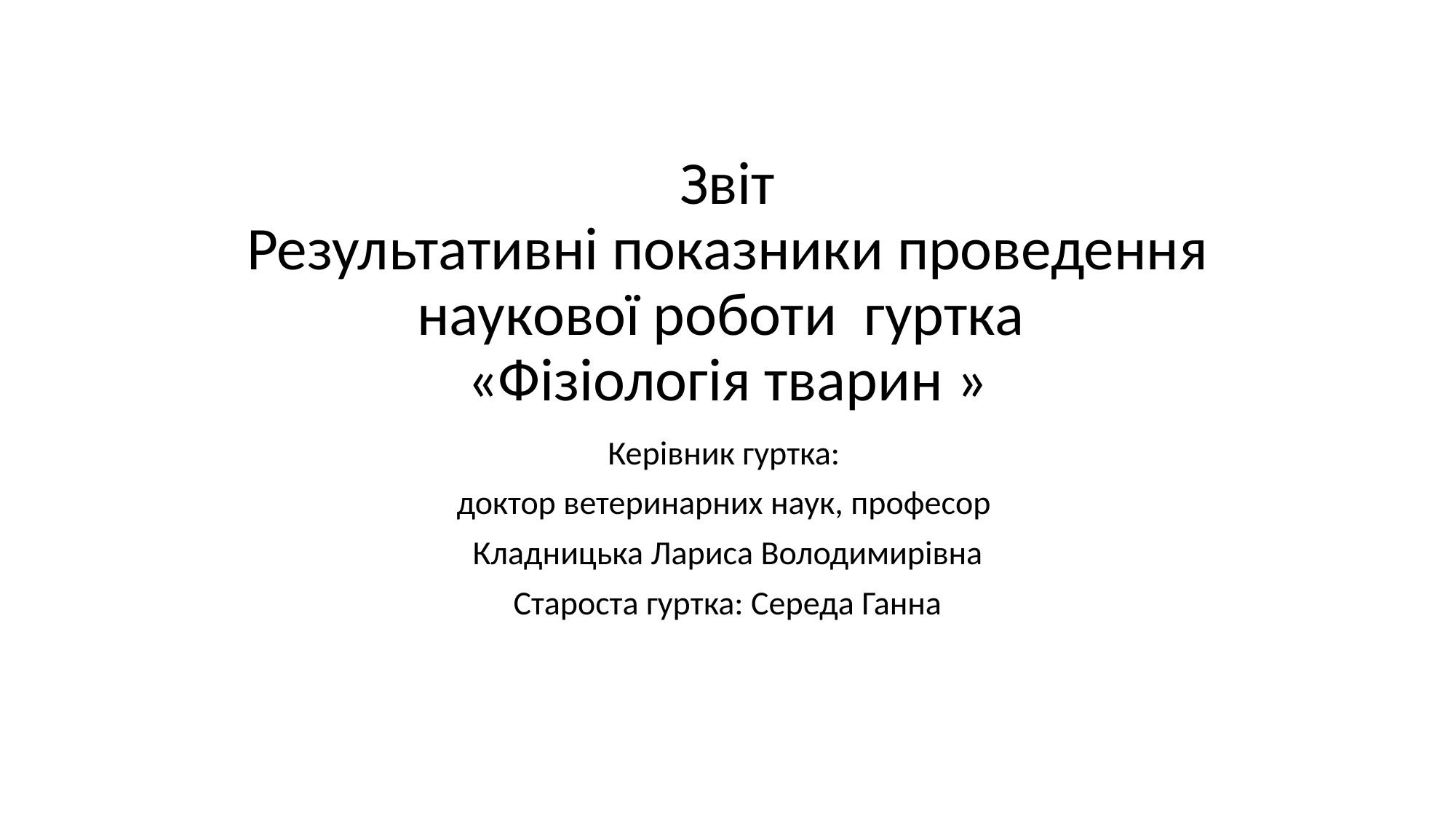

# Звіт Результативні показники проведення наукової роботи  гуртка «Фізіологія тварин »
Керівник гуртка:
доктор ветеринарних наук, професор
Кладницька Лариса Володимирівна
Староста гуртка: Середа Ганна